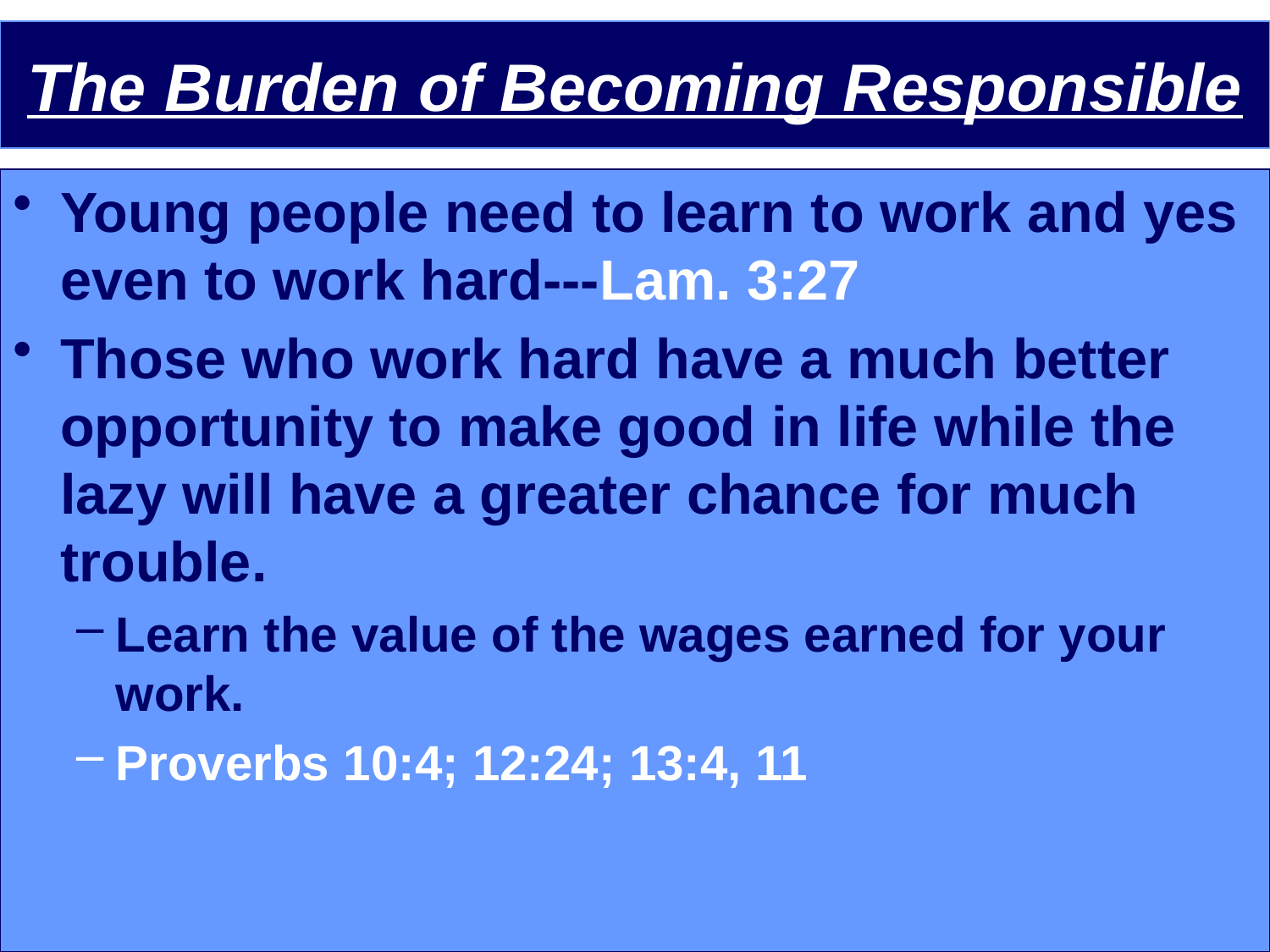

# The Burden of Becoming Responsible
Young people need to learn to work and yes even to work hard---Lam. 3:27
Those who work hard have a much better opportunity to make good in life while the lazy will have a greater chance for much trouble.
Learn the value of the wages earned for your work.
Proverbs 10:4; 12:24; 13:4, 11